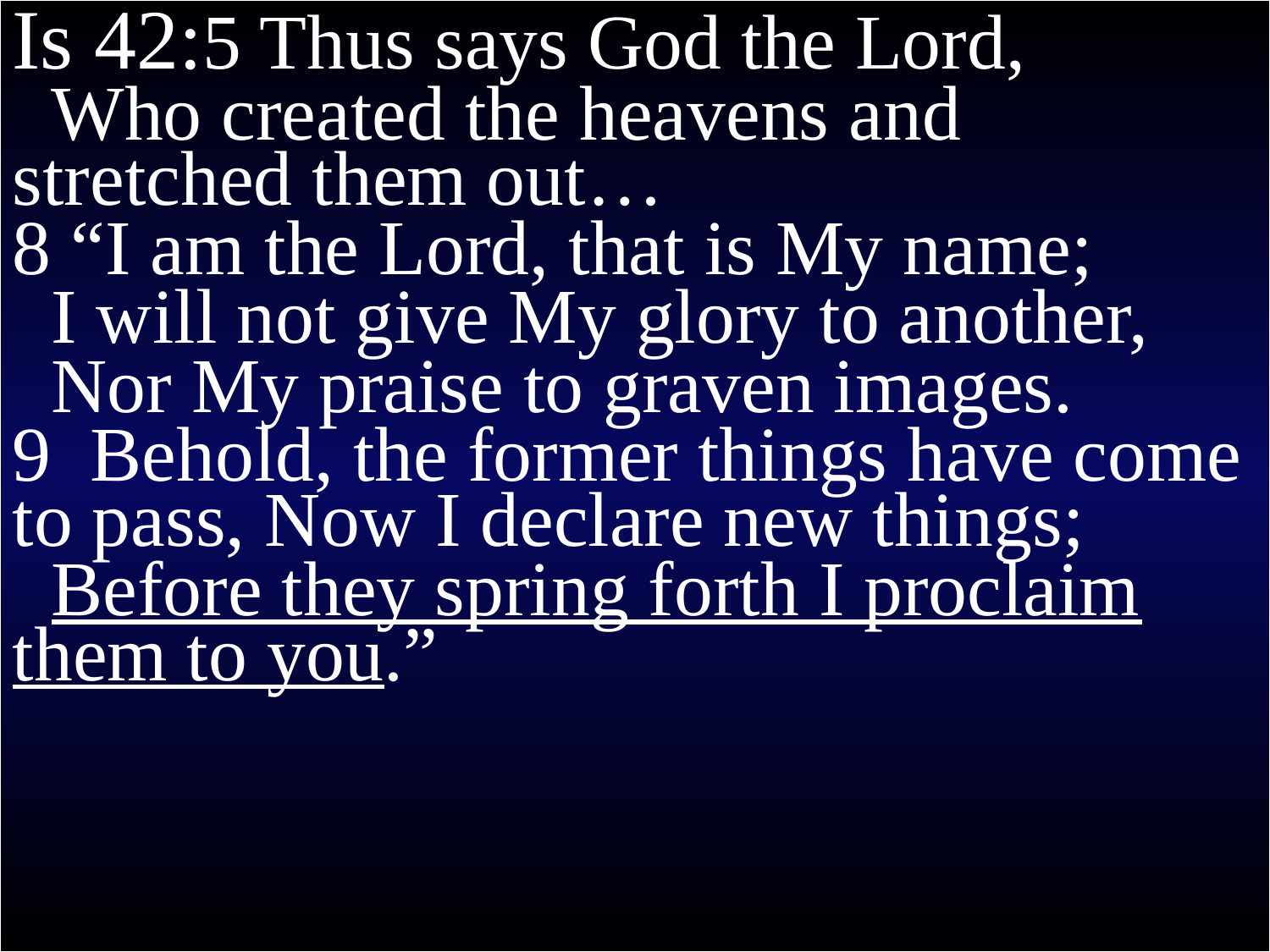

# John 5
Is 42:5 Thus says God the Lord,
  Who created the heavens and stretched them out…
8 “I am the Lord, that is My name;
  I will not give My glory to another,
  Nor My praise to graven images.
9  Behold, the former things have come to pass, Now I declare new things;
  Before they spring forth I proclaim them to you.”

39 You search the Scriptures, because you think that in them you have eternal life; and it is these that bear witness of Me…